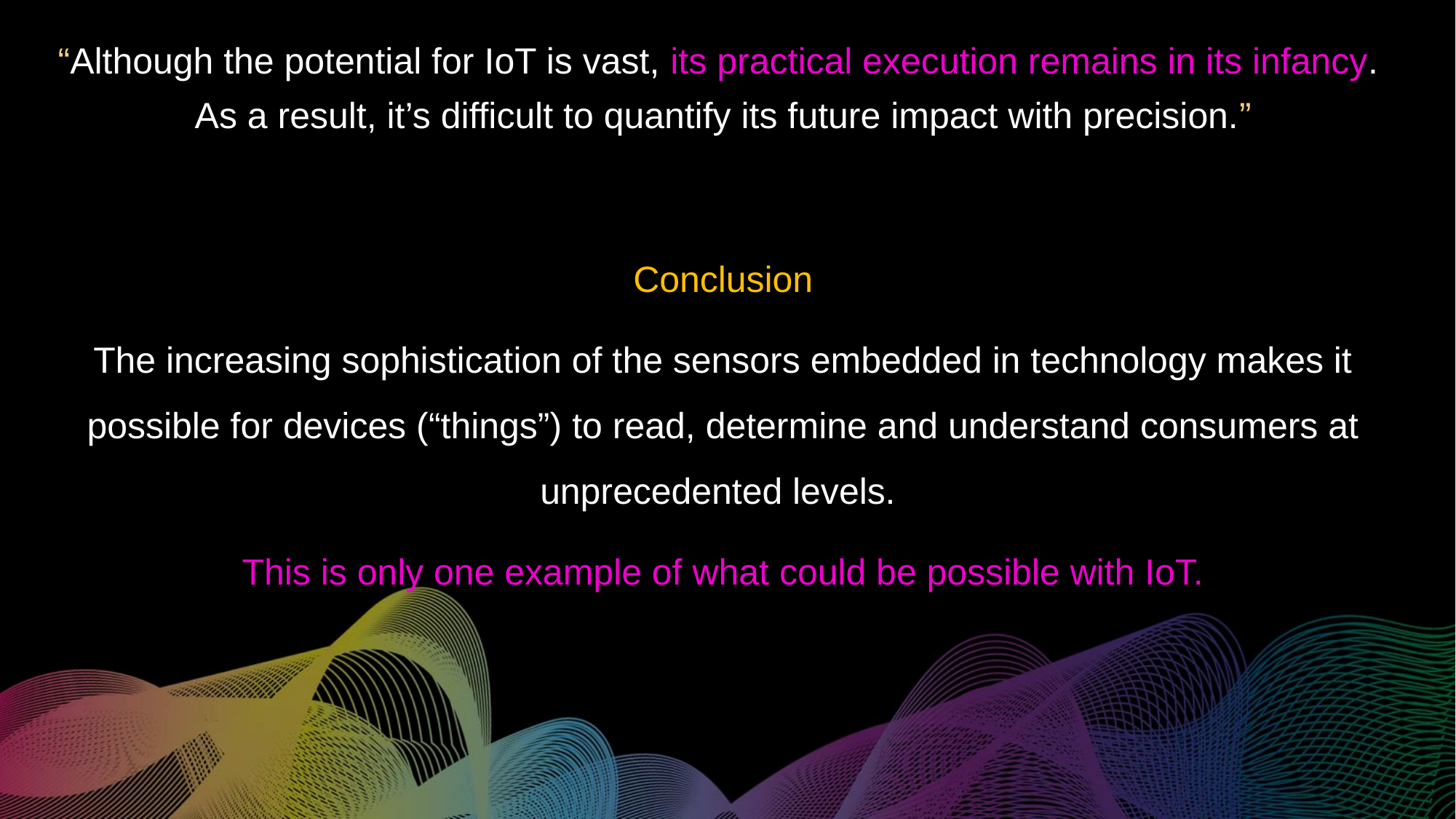

“Although the potential for IoT is vast, its practical execution remains in its infancy.
As a result, it’s difficult to quantify its future impact with precision.”

Conclusion
The increasing sophistication of the sensors embedded in technology makes it possible for devices (“things”) to read, determine and understand consumers at unprecedented levels.
This is only one example of what could be possible with IoT.